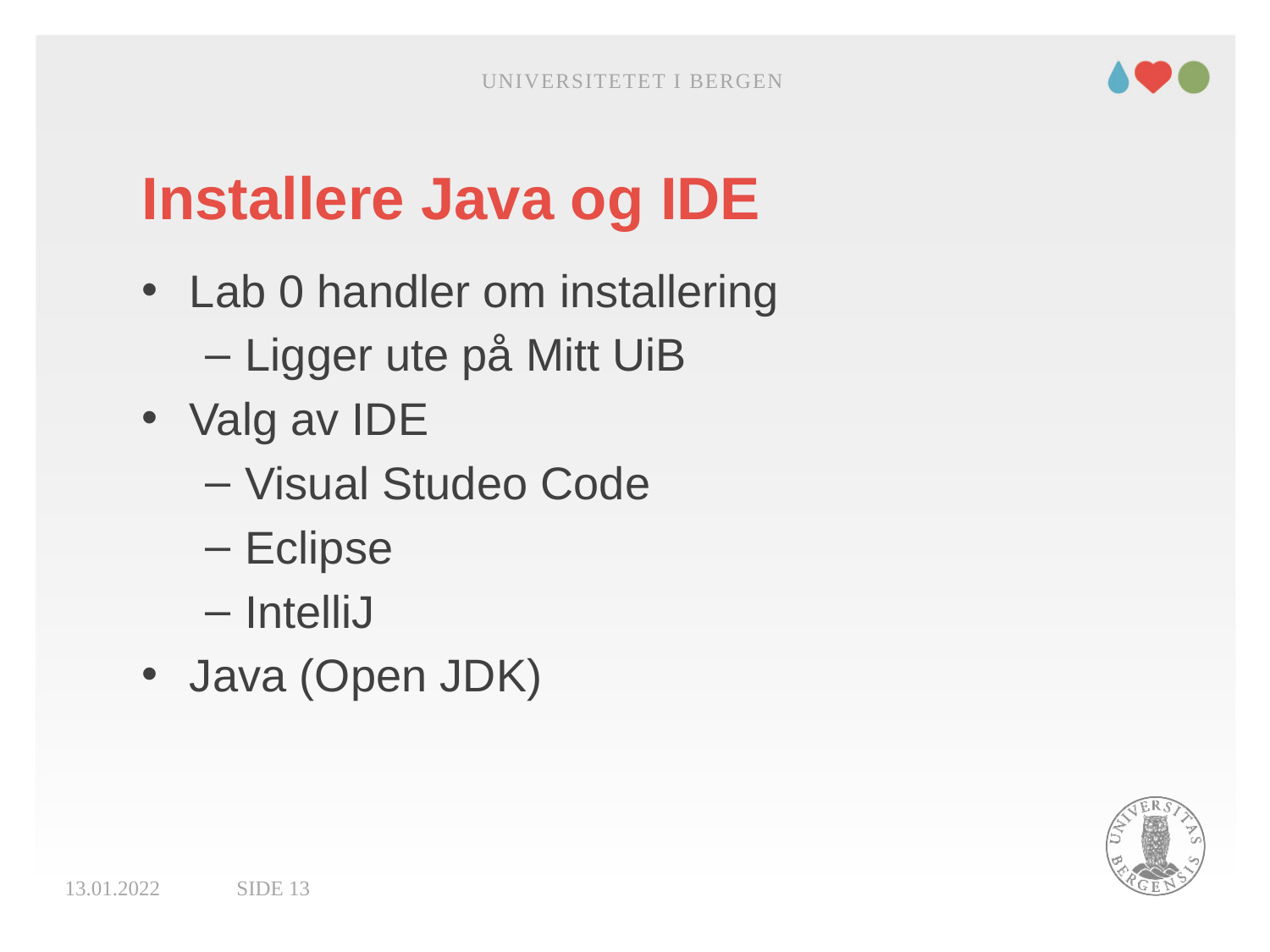

Universitetet i Bergen
# Installere Java og IDE
Lab 0 handler om installering
Ligger ute på Mitt UiB
Valg av IDE
Visual Studeo Code
Eclipse
IntelliJ
Java (Open JDK)
13.01.2022
Side 13